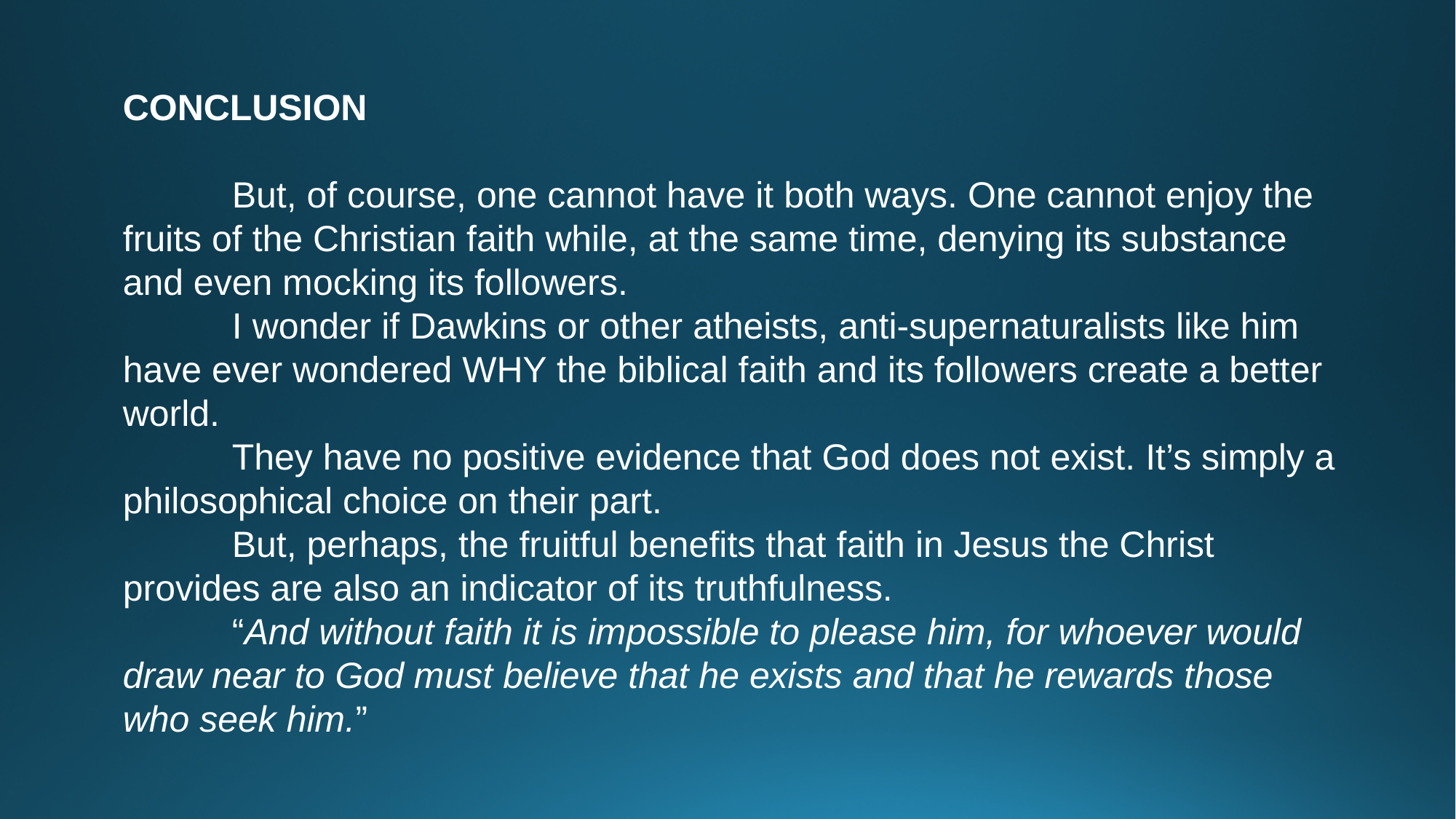

CONCLUSION

	But, of course, one cannot have it both ways. One cannot enjoy the fruits of the Christian faith while, at the same time, denying its substance and even mocking its followers.
	I wonder if Dawkins or other atheists, anti-supernaturalists like him have ever wondered WHY the biblical faith and its followers create a better world.
	They have no positive evidence that God does not exist. It’s simply a philosophical choice on their part.
	But, perhaps, the fruitful benefits that faith in Jesus the Christ provides are also an indicator of its truthfulness.
	“And without faith it is impossible to please him, for whoever would draw near to God must believe that he exists and that he rewards those who seek him.”